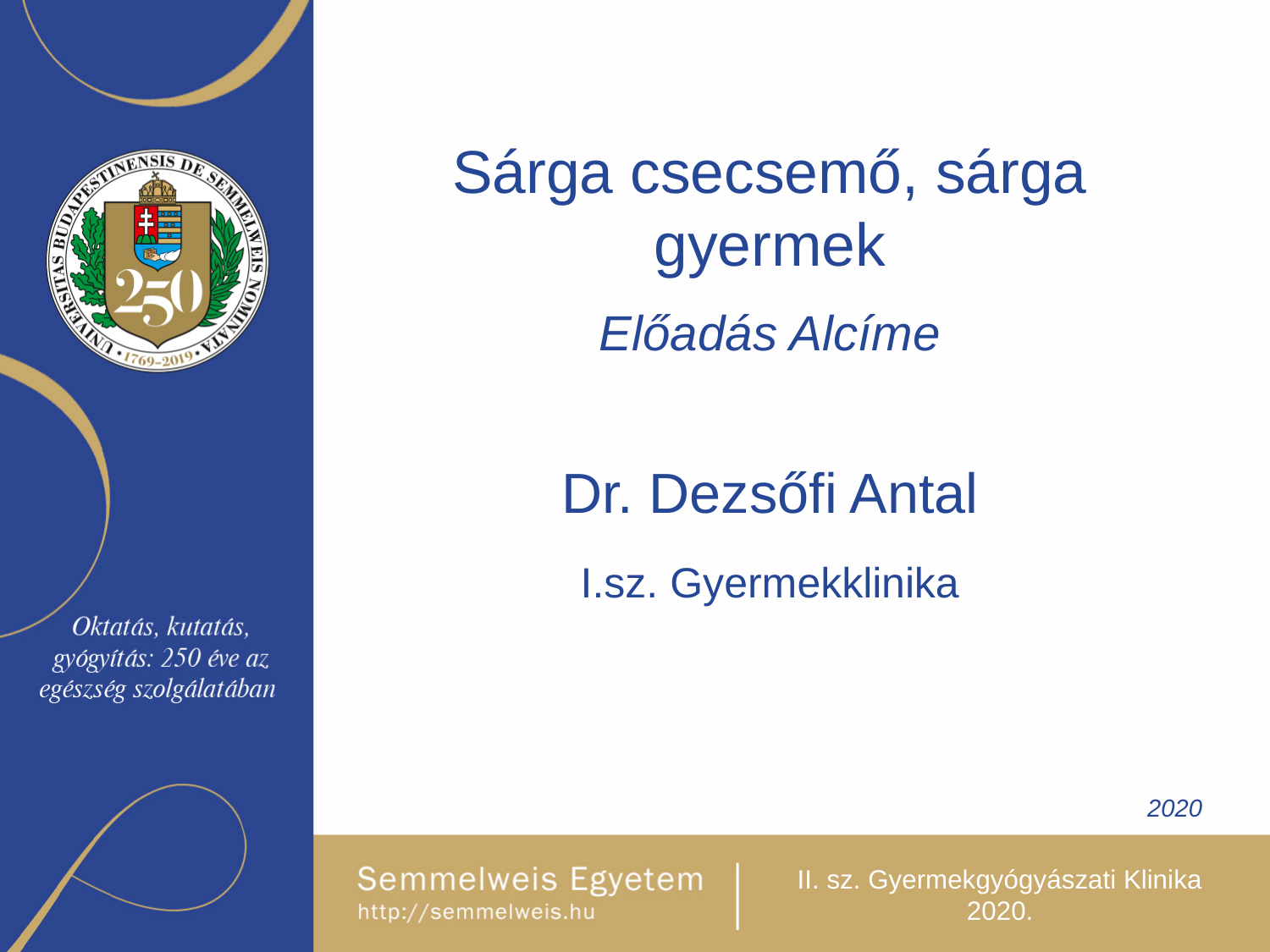

# Sárga csecsemő, sárga gyermek
Előadás Alcíme
Dr. Dezsőfi Antal
I.sz. Gyermekklinika
2020